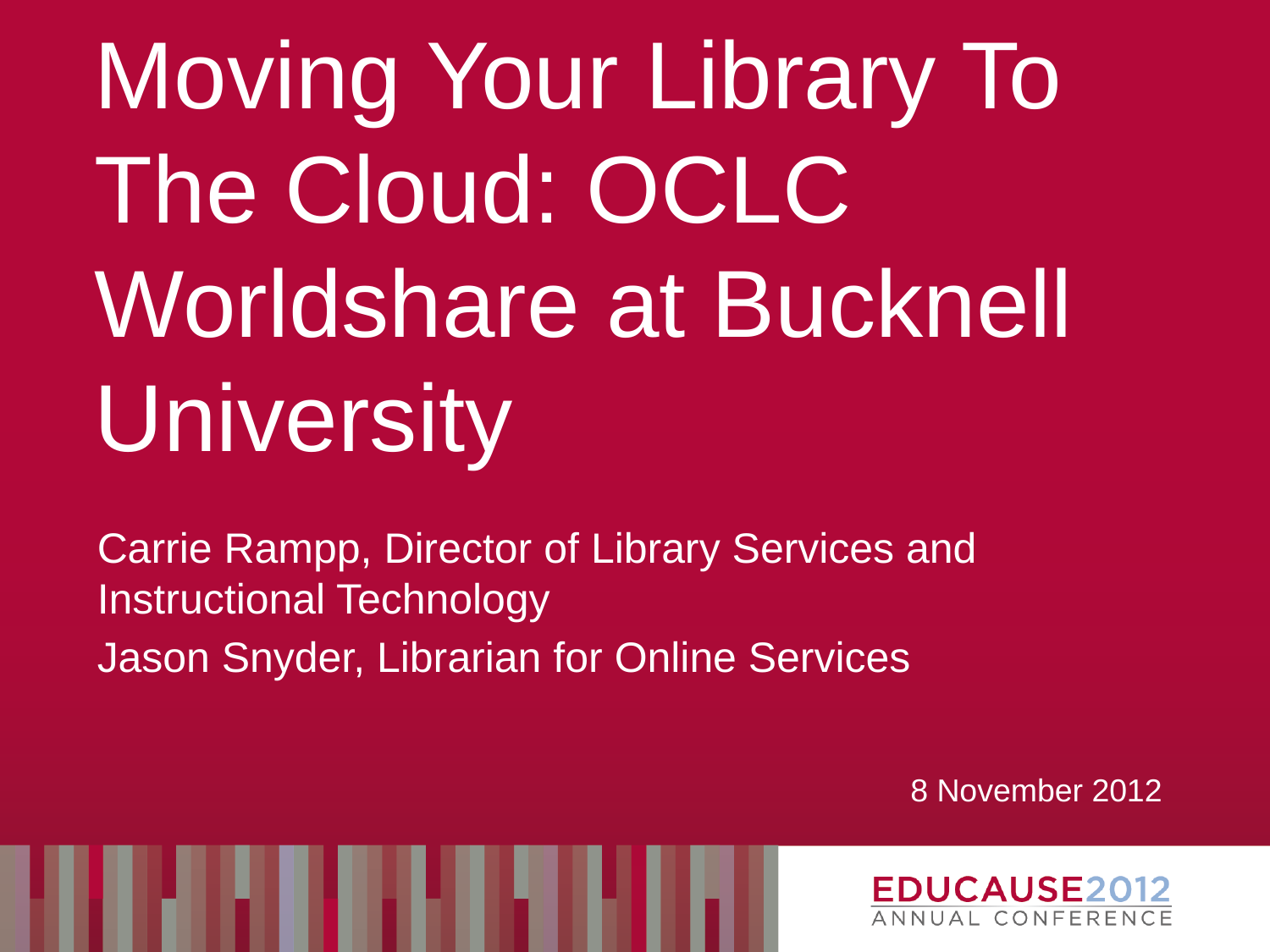

# Moving Your Library To The Cloud: OCLC Worldshare at Bucknell University

Carrie Rampp, Director of Library Services and Instructional Technology
Jason Snyder, Librarian for Online Services
8 November 2012